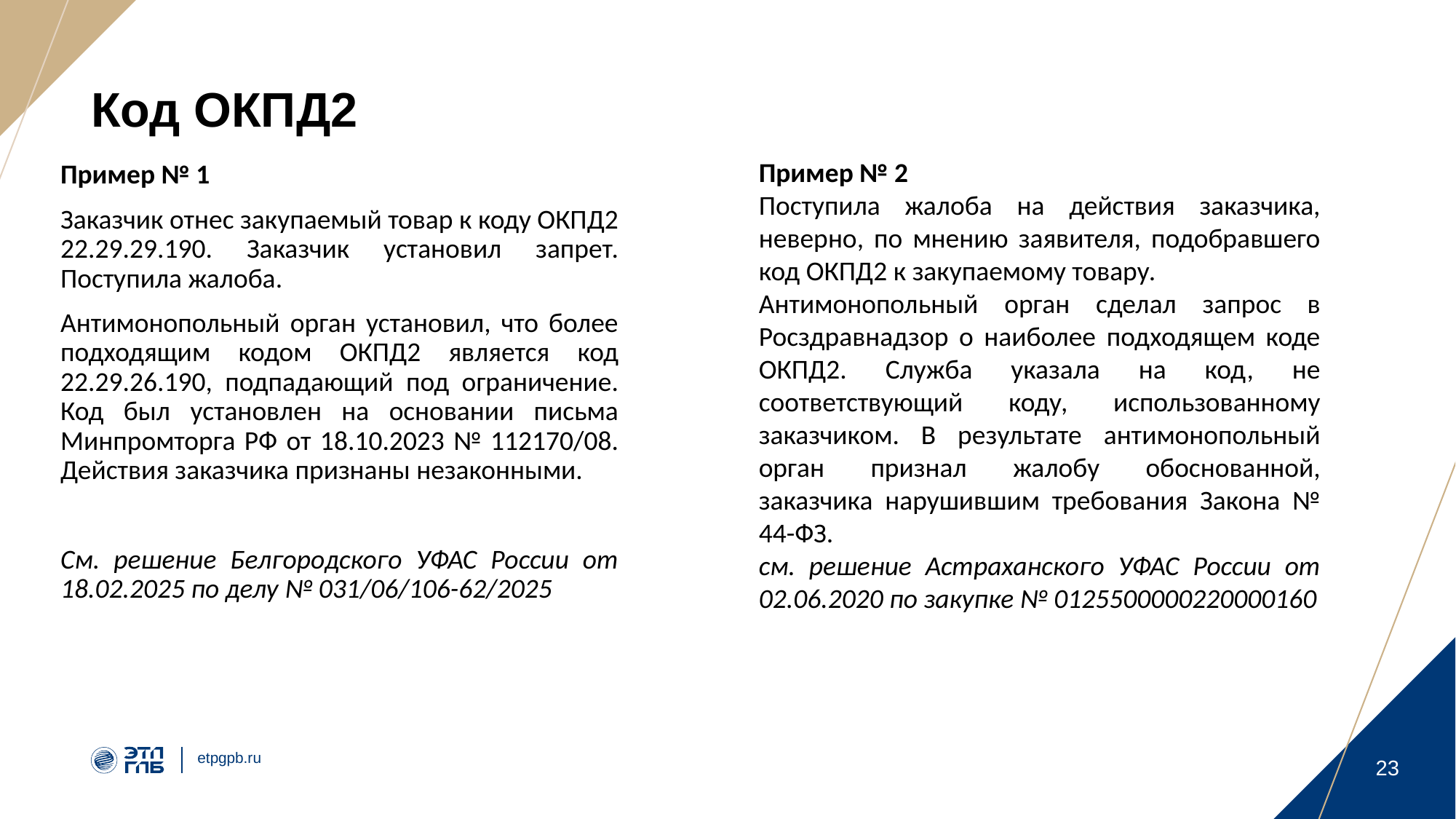

# Код ОКПД2
Пример № 1
Заказчик отнес закупаемый товар к коду ОКПД2 22.29.29.190. Заказчик установил запрет. Поступила жалоба.
Антимонопольный орган установил, что более подходящим кодом ОКПД2 является код 22.29.26.190, подпадающий под ограничение. Код был установлен на основании письма Минпромторга РФ от 18.10.2023 № 112170/08. Действия заказчика признаны незаконными.

См. решение Белгородского УФАС России от 18.02.2025 по делу № 031/06/106-62/2025

Пример № 2
Поступила жалоба на действия заказчика, неверно, по мнению заявителя, подобравшего код ОКПД2 к закупаемому товару.
Антимонопольный орган сделал запрос в Росздравнадзор о наиболее подходящем коде ОКПД2. Служба указала на код, не соответствующий коду, использованному заказчиком. В результате антимонопольный орган признал жалобу обоснованной, заказчика нарушившим требования Закона № 44-ФЗ.
см. решение Астраханского УФАС России от 02.06.2020 по закупке № 0125500000220000160